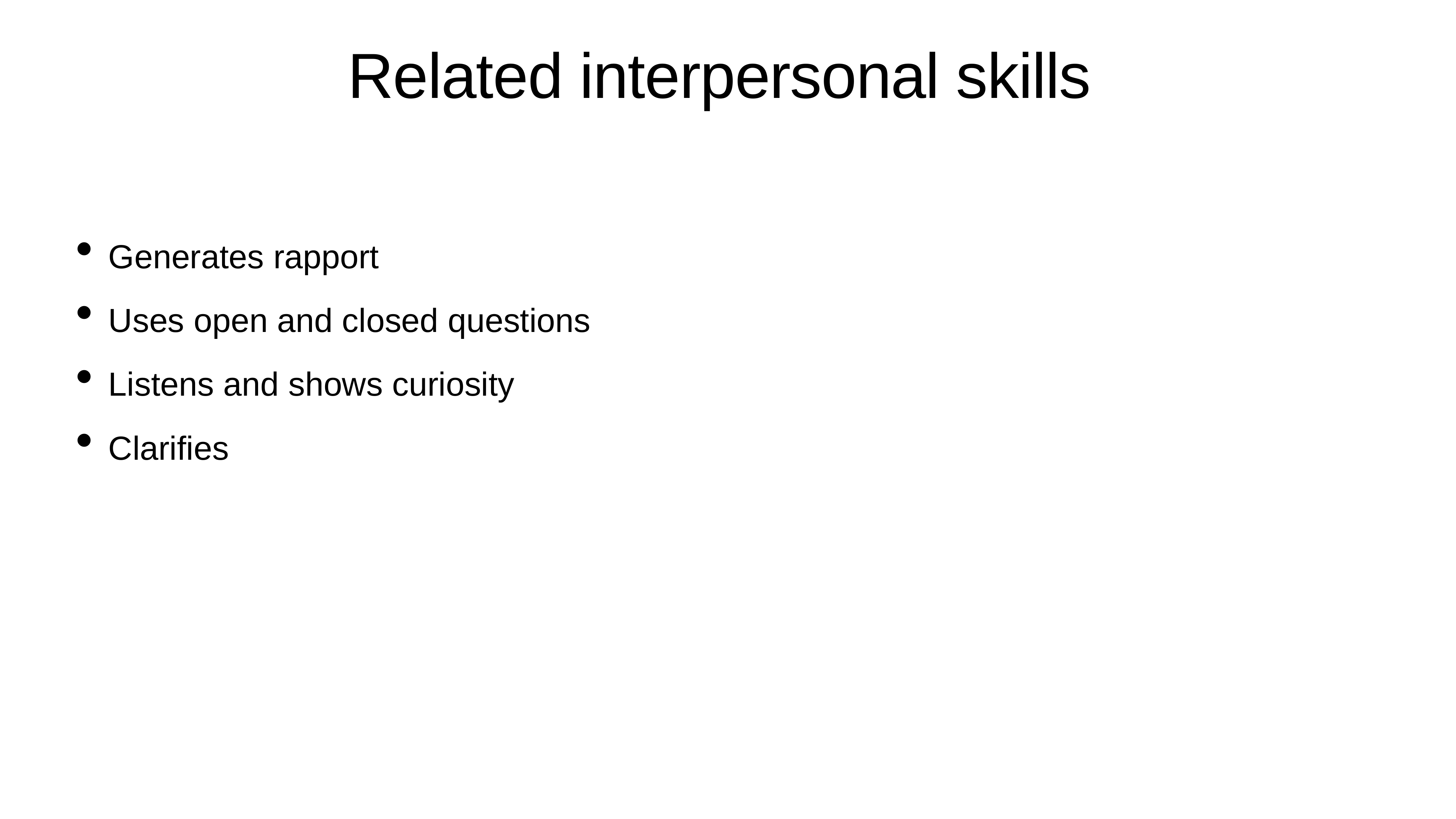

# Related interpersonal skills
Generates rapport
Uses open and closed questions
Listens and shows curiosity
Clarifies